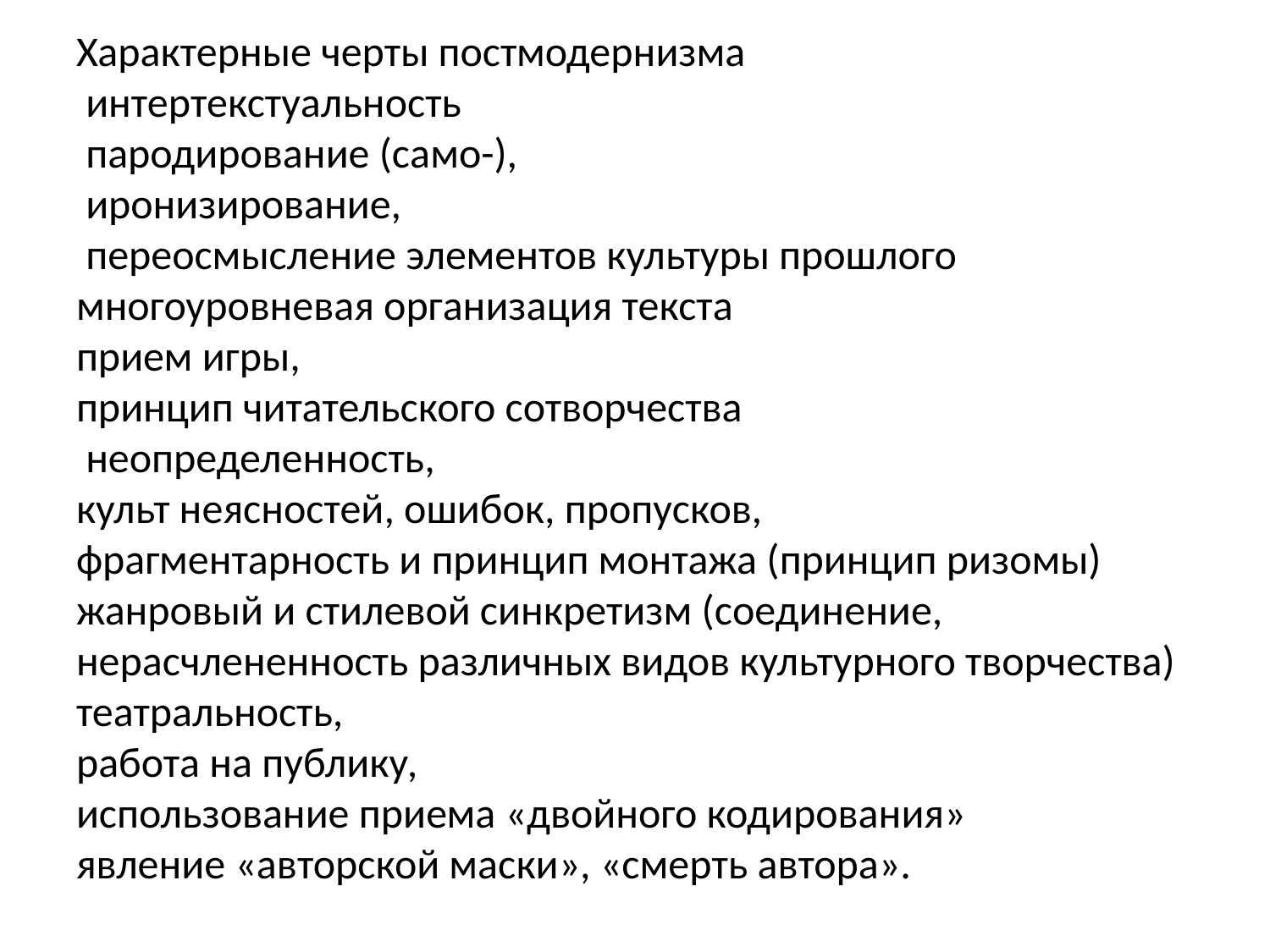

# Характерные черты постмодернизма интертекстуальность пародирование (само-), иронизирование, переосмысление элементов культуры прошлого многоуровневая организация текста прием игры, принцип читательского сотворчества неопределенность, культ неясностей, ошибок, пропусков, фрагментарность и принцип монтажа (принцип ризомы) жанровый и стилевой синкретизм (соединение, нерасчлененность различных видов культурного творчества) театральность, работа на публику, использование приема «двойного кодирования» явление «авторской маски», «смерть автора».